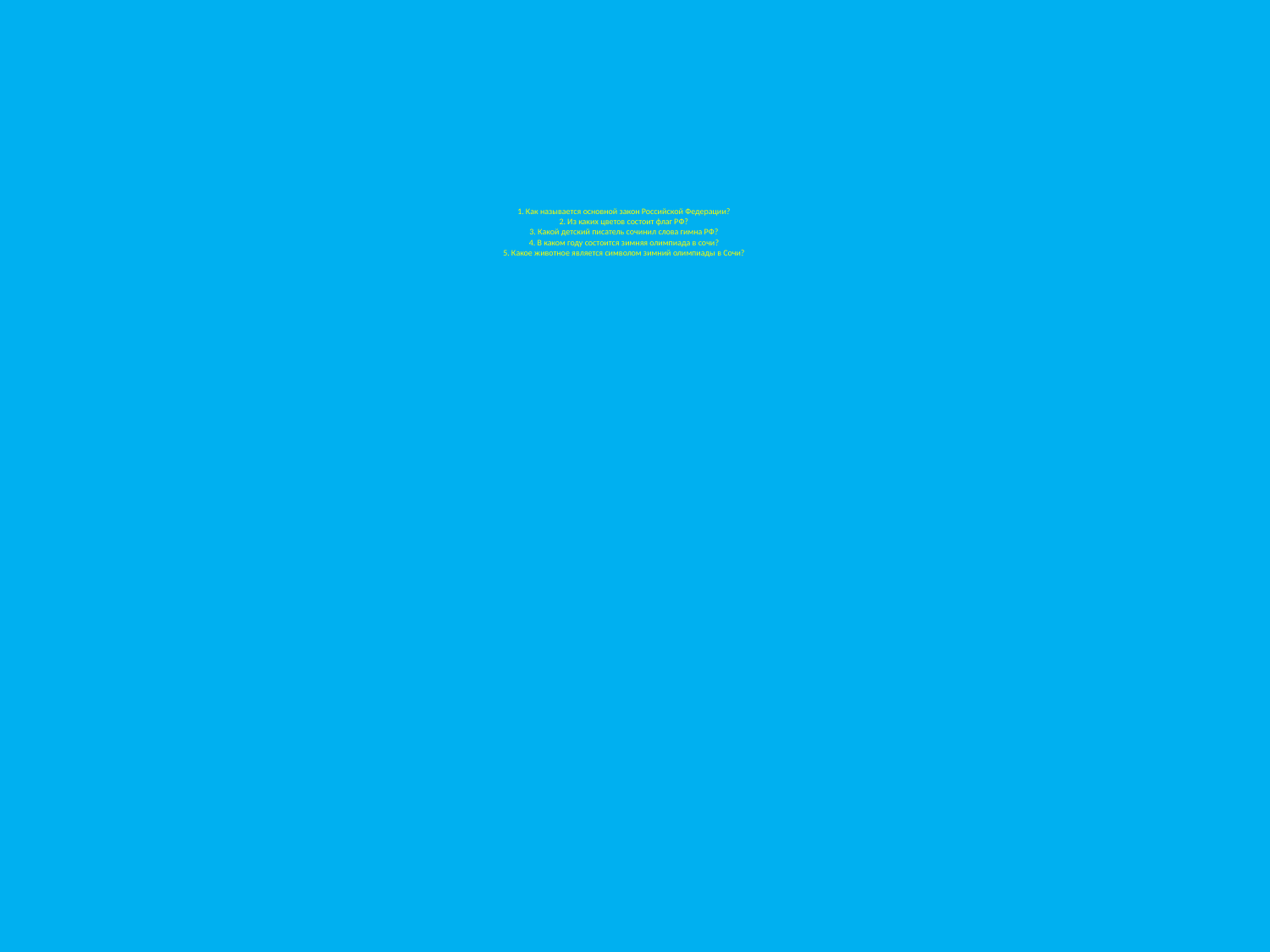

# 1. Как называется основной закон Российской Федерации? 2. Из каких цветов состоит флаг РФ? 3. Какой детский писатель сочинил слова гимна РФ? 4. В каком году состоится зимняя олимпиада в сочи? 5. Какое животное является символом зимний олимпиады в Сочи?